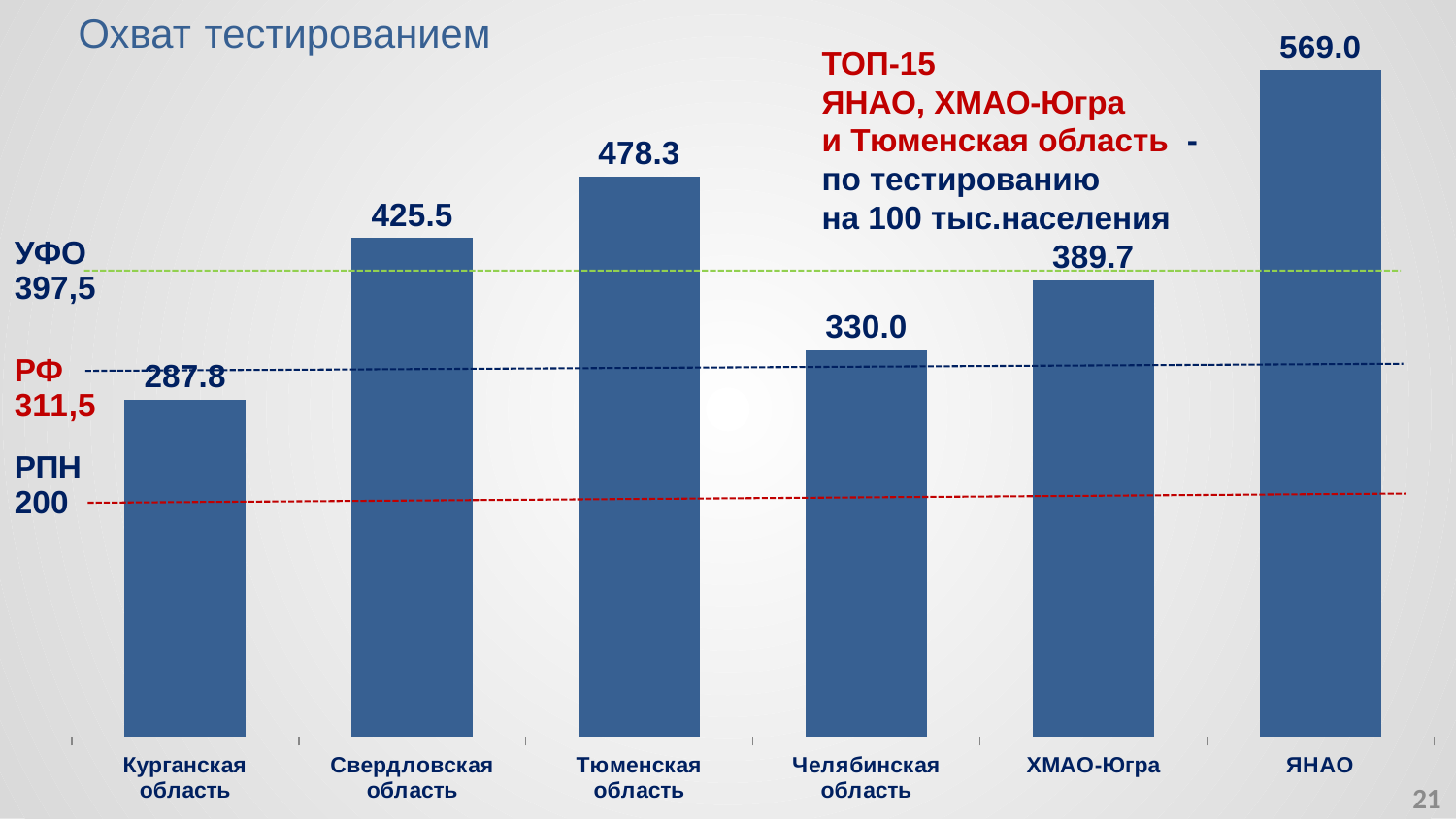

Охват тестированием

### Chart

| Category |  |
|---|---|
| Курганская область | 287.77 |
| Свердловская область | 425.46999999999997 |
| Тюменская область | 478.3 |
| Челябинская область | 330.02 |
| ХМАО-Югра | 389.7 |
| ЯНАО | 568.98 |
ТОП-15
ЯНАО, ХМАО-Югра
и Тюменская область  -
по тестированию
на 100 тыс.населения
21